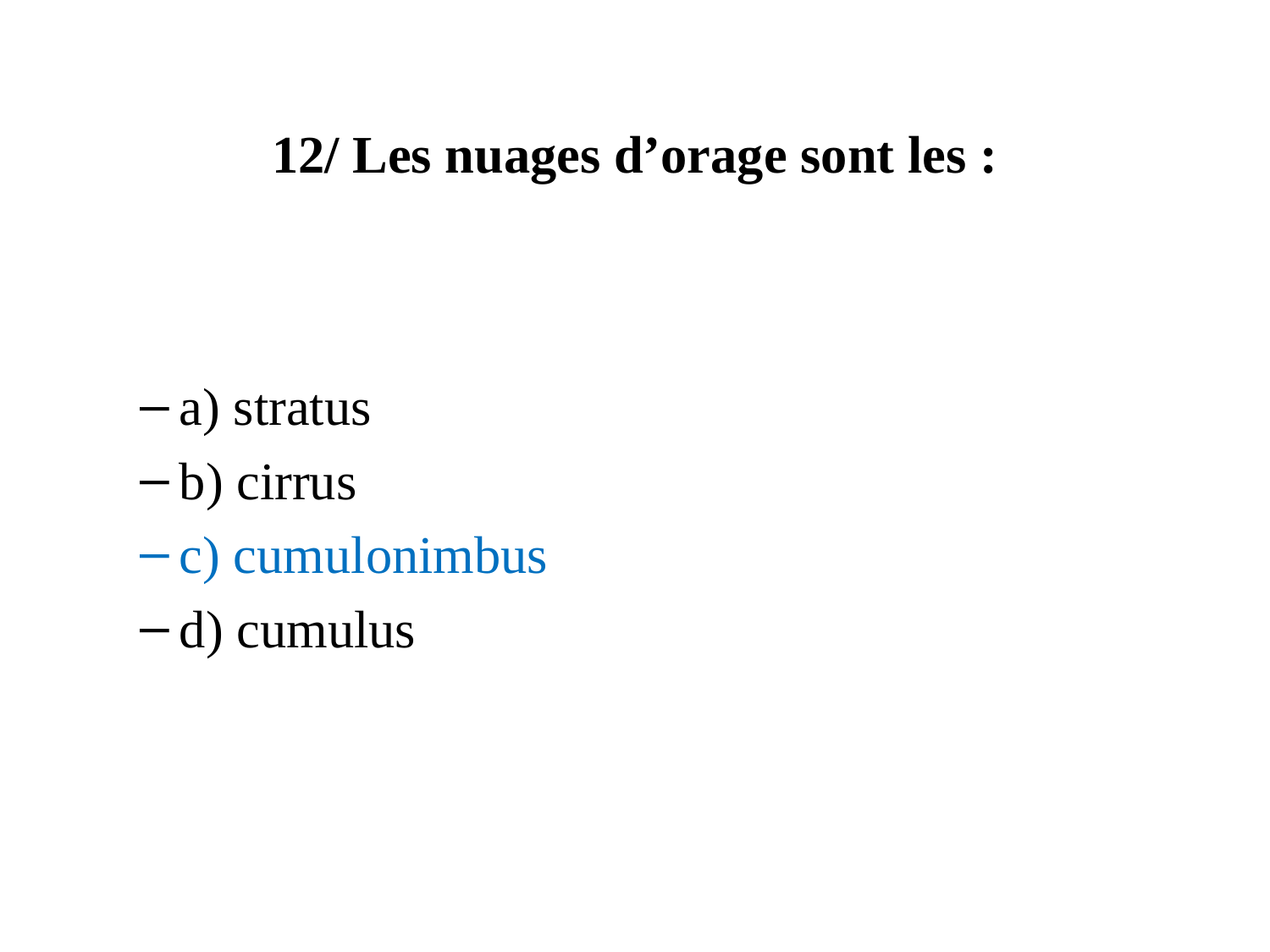

# 12/ Les nuages d’orage sont les :
a) stratus
b) cirrus
c) cumulonimbus
d) cumulus